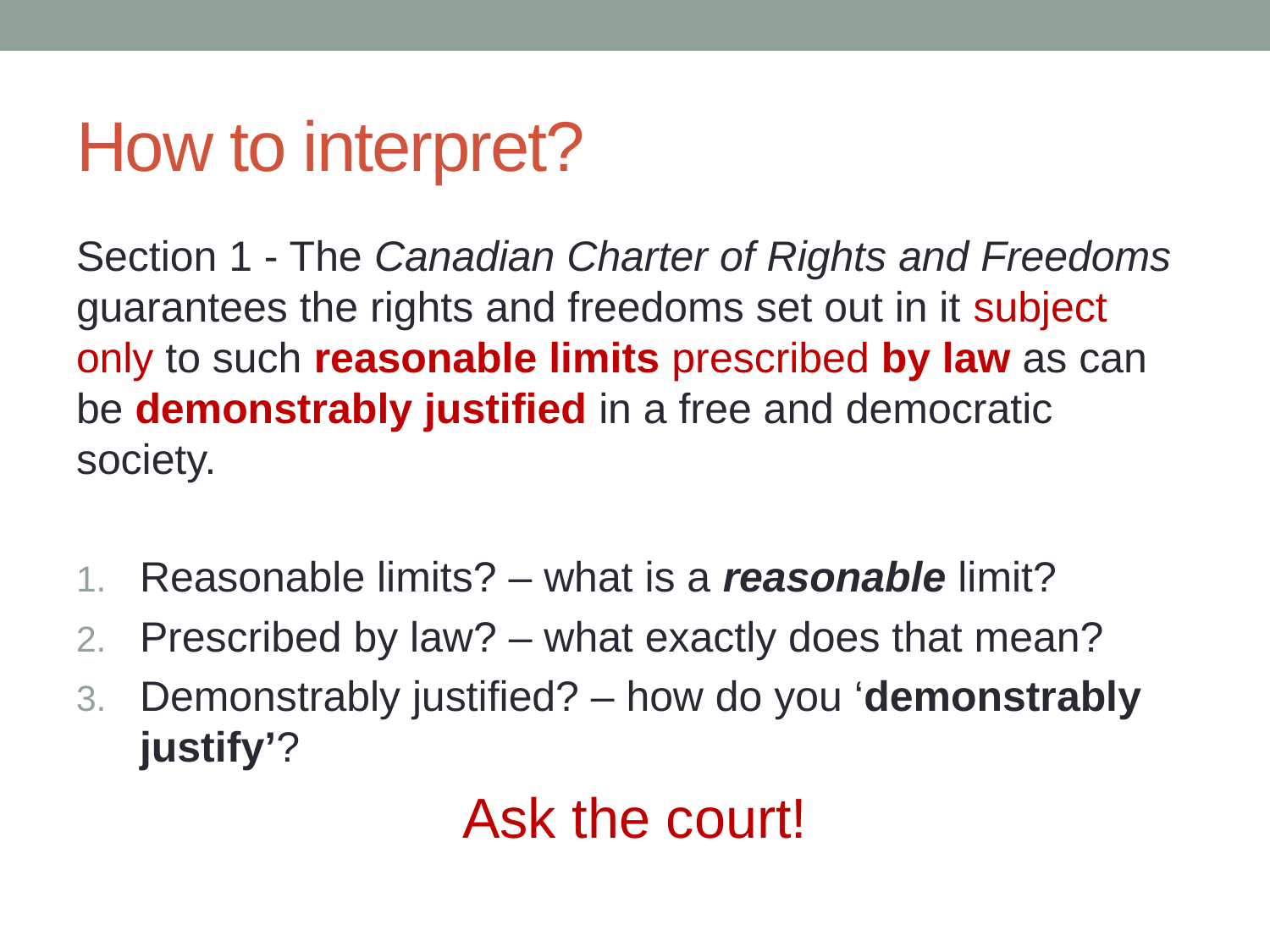

# How to interpret?
Section 1 - The Canadian Charter of Rights and Freedoms guarantees the rights and freedoms set out in it subject only to such reasonable limits prescribed by law as can be demonstrably justified in a free and democratic society.

Reasonable limits? – what is a reasonable limit?
Prescribed by law? – what exactly does that mean?
Demonstrably justified? – how do you ‘demonstrably justify’?
Ask the court!